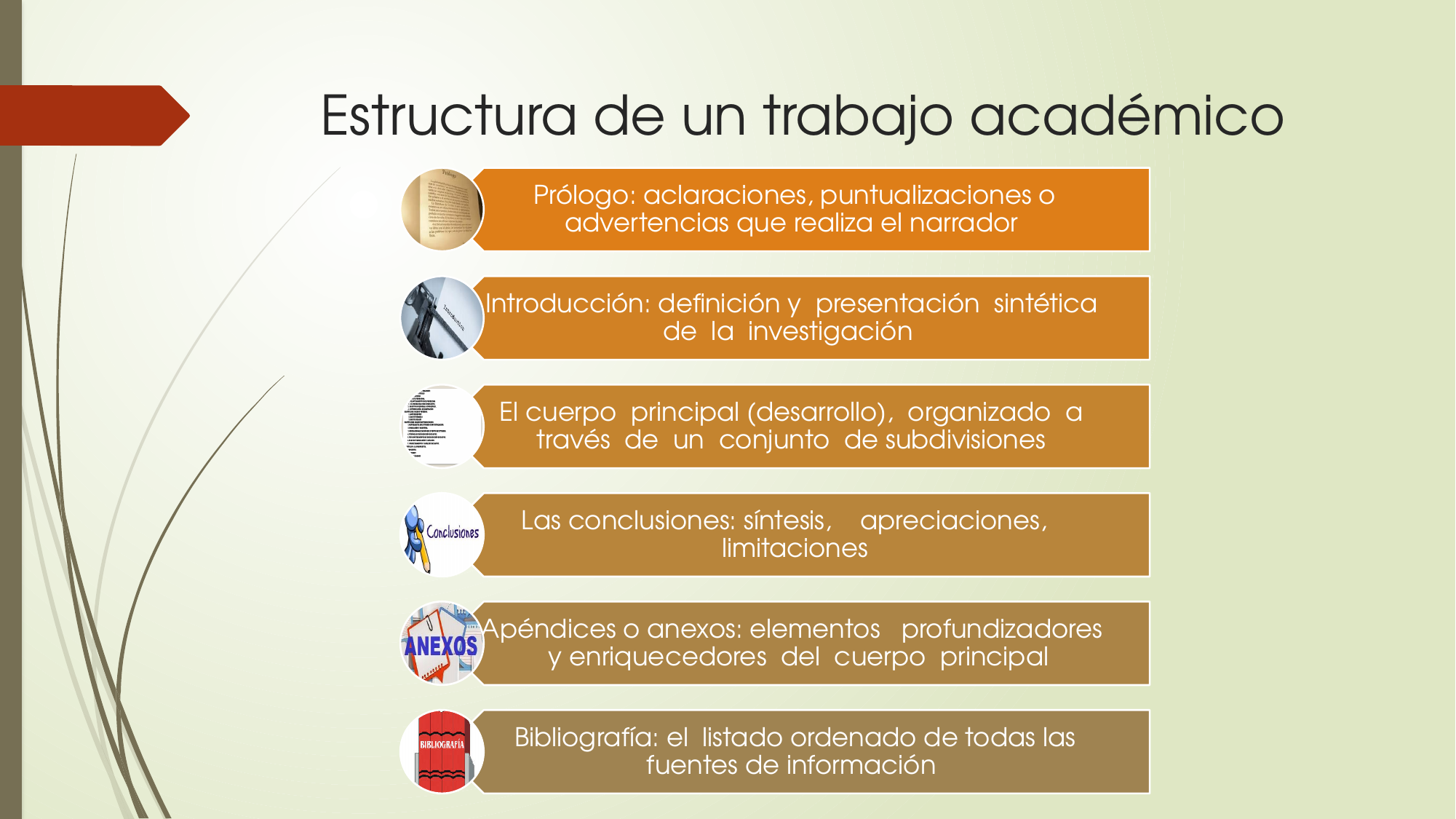

# Estructura de un trabajo académico
Prólogo: aclaraciones, puntualizaciones o advertencias que realiza el narrador
Introducción: definición y  presentación  sintética  de  la  investigación
El cuerpo  principal (desarrollo),  organizado  a  través  de  un  conjunto  de subdivisiones
Las conclusiones: síntesis,    apreciaciones,    limitaciones
Apéndices o anexos: elementos   profundizadores   y enriquecedores  del  cuerpo  principal
Bibliografía: el  listado ordenado de todas las fuentes de información